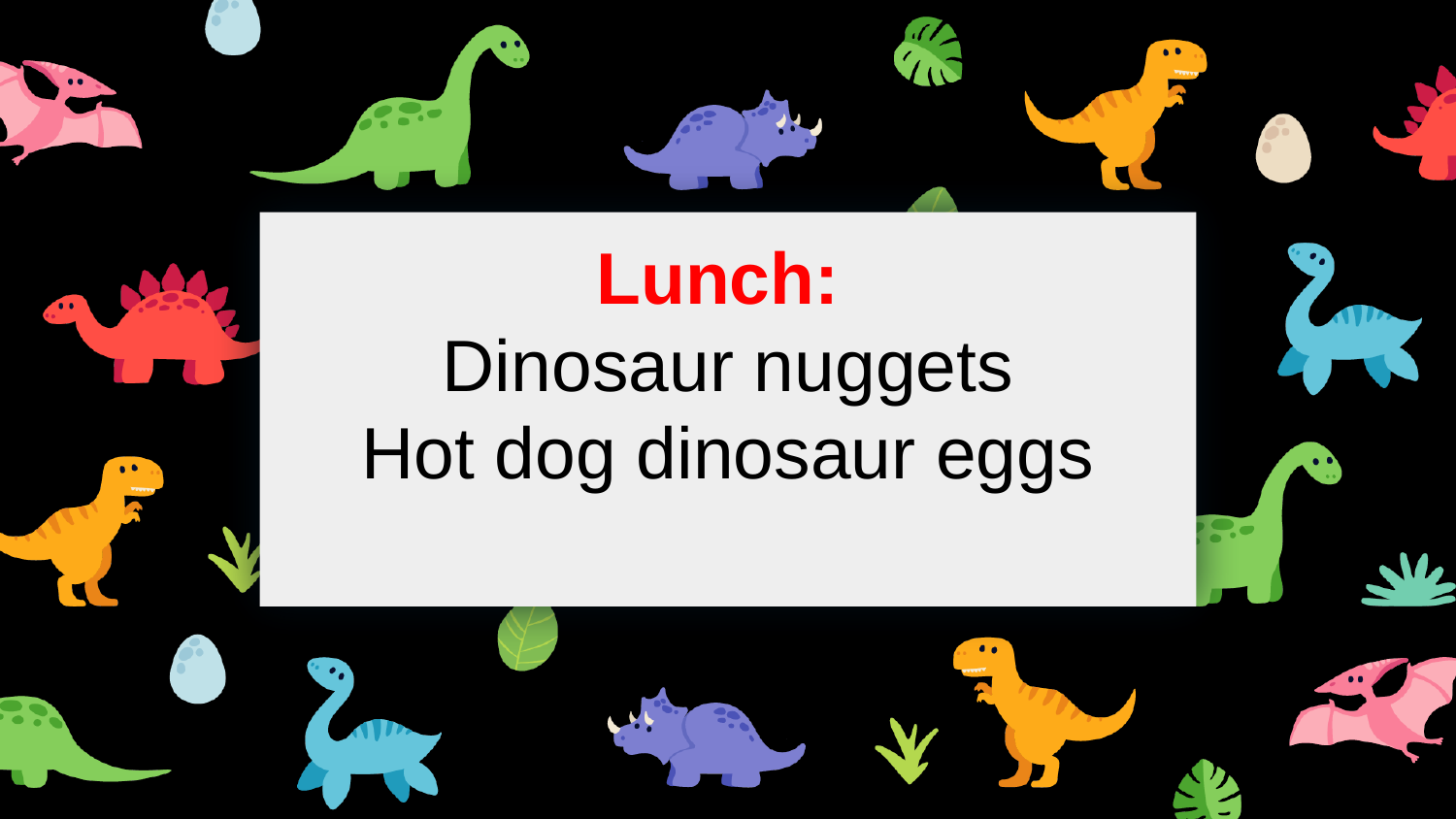

# Lunch:
Dinosaur nuggets
Hot dog dinosaur eggs